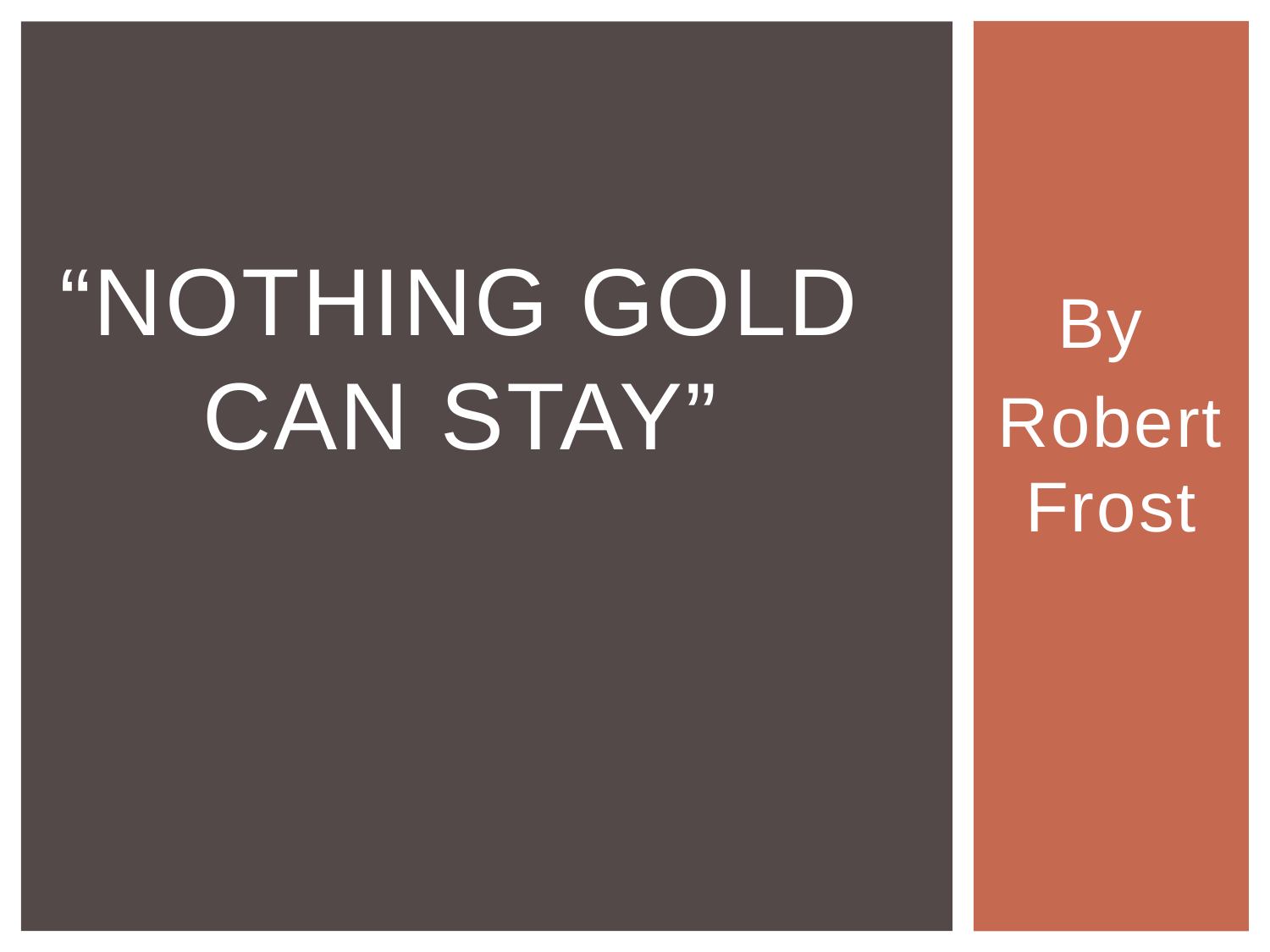

# “Nothing Gold Can Stay”
By
Robert Frost